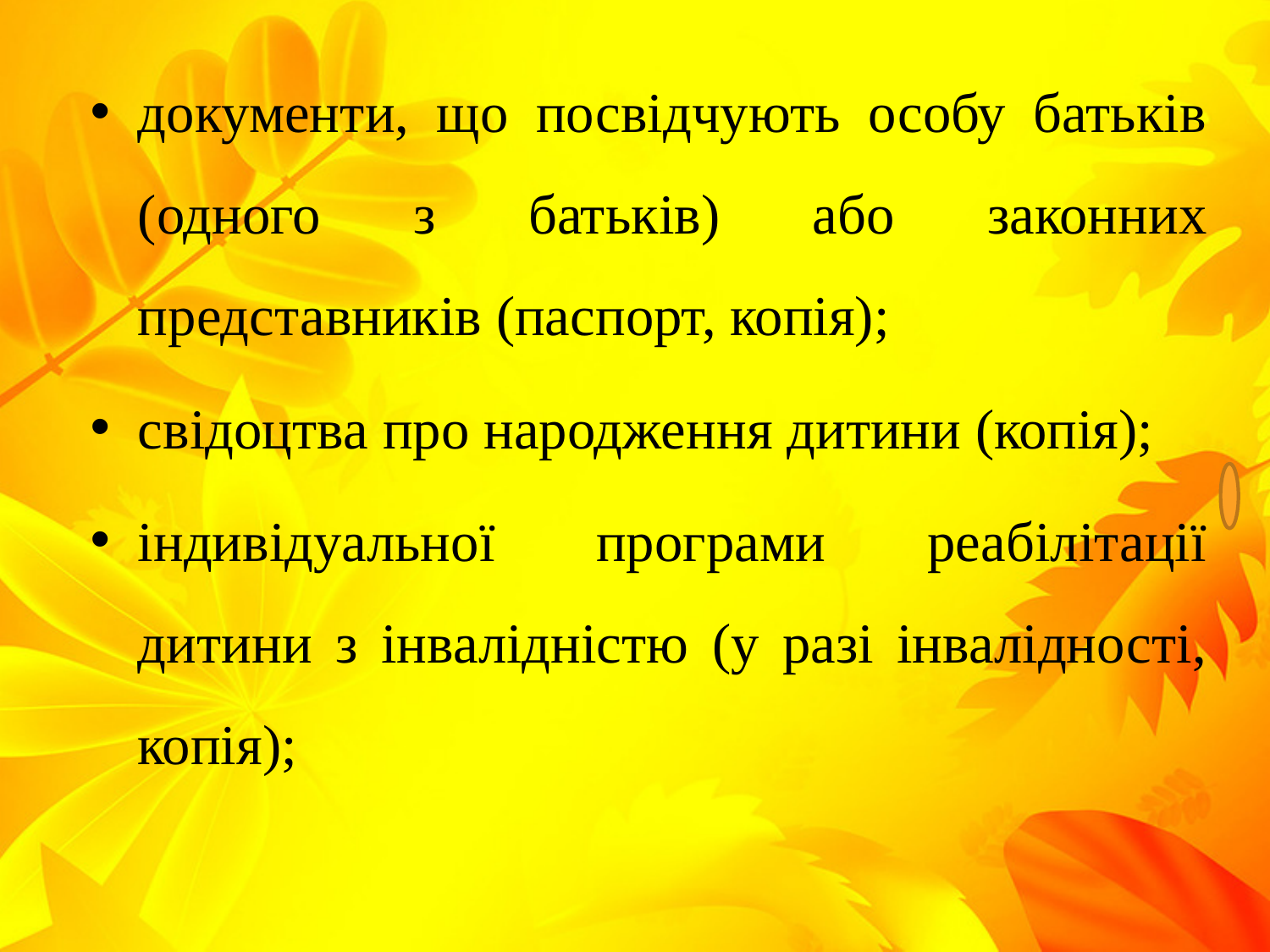

документи, що посвідчують особу батьків (одного з батьків) або законних представників (паспорт, копія);
свідоцтва про народження дитини (копія);
індивідуальної програми реабілітації дитини з інвалідністю (у разі інвалідності, копія);